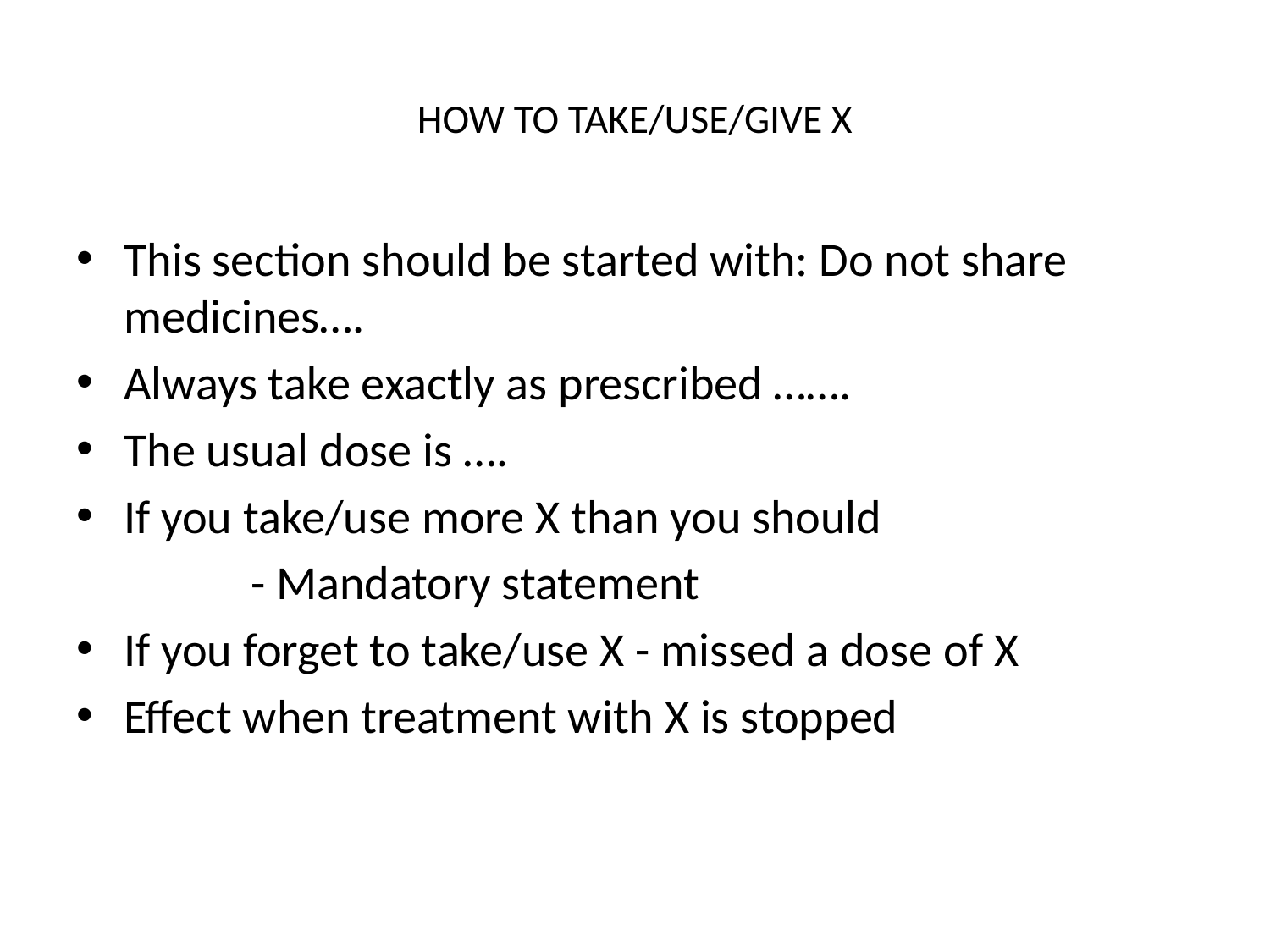

# HOW TO TAKE/USE/GIVE X
This section should be started with: Do not share medicines….
Always take exactly as prescribed …….
The usual dose is ….
If you take/use more X than you should
		- Mandatory statement
If you forget to take/use X - missed a dose of X
Effect when treatment with X is stopped